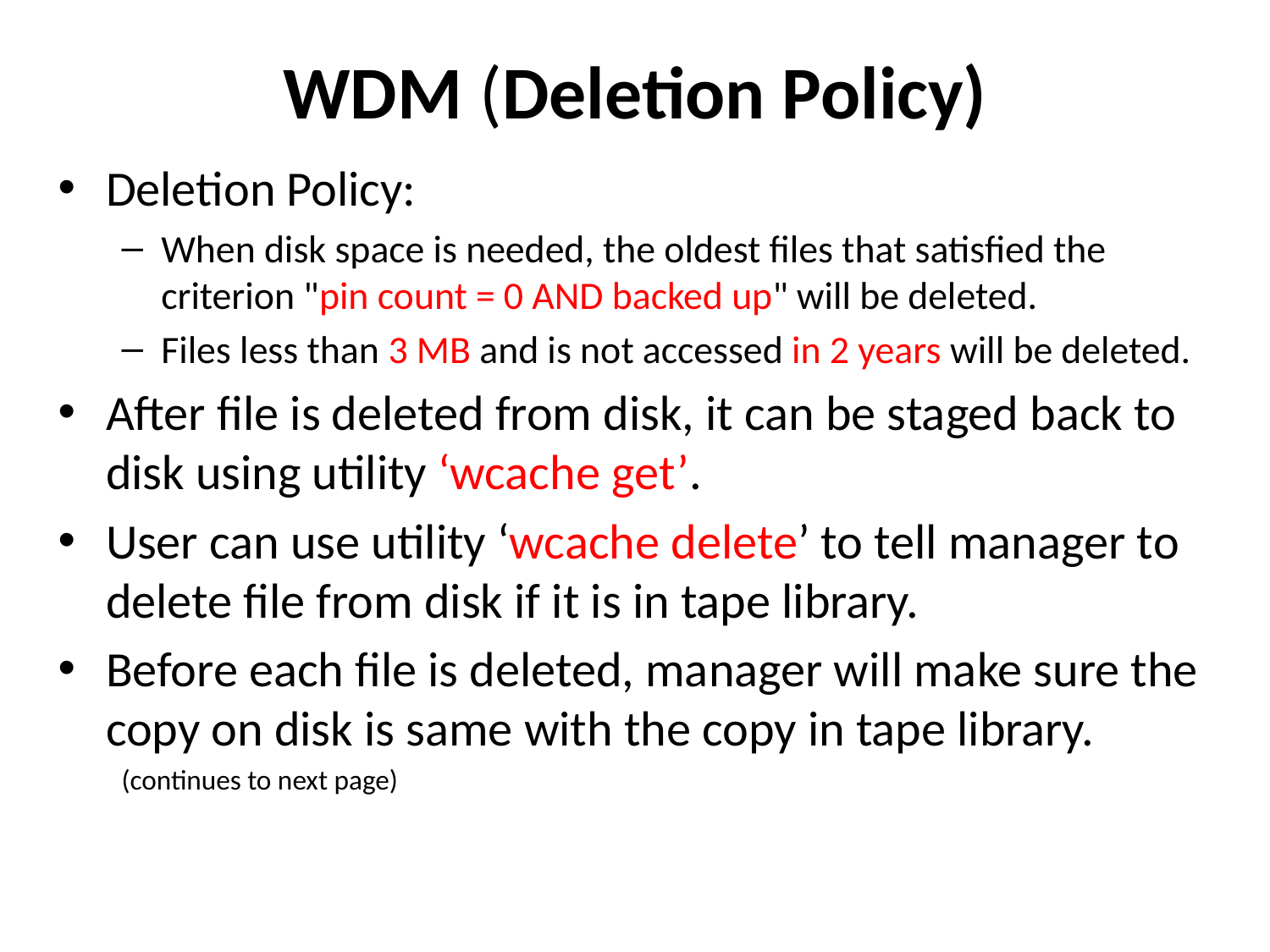

# WDM (Deletion Policy)
Deletion Policy:
When disk space is needed, the oldest files that satisfied the criterion "pin count = 0 AND backed up" will be deleted.
Files less than 3 MB and is not accessed in 2 years will be deleted.
After file is deleted from disk, it can be staged back to disk using utility ‘wcache get’.
User can use utility ‘wcache delete’ to tell manager to delete file from disk if it is in tape library.
Before each file is deleted, manager will make sure the copy on disk is same with the copy in tape library.
(continues to next page)